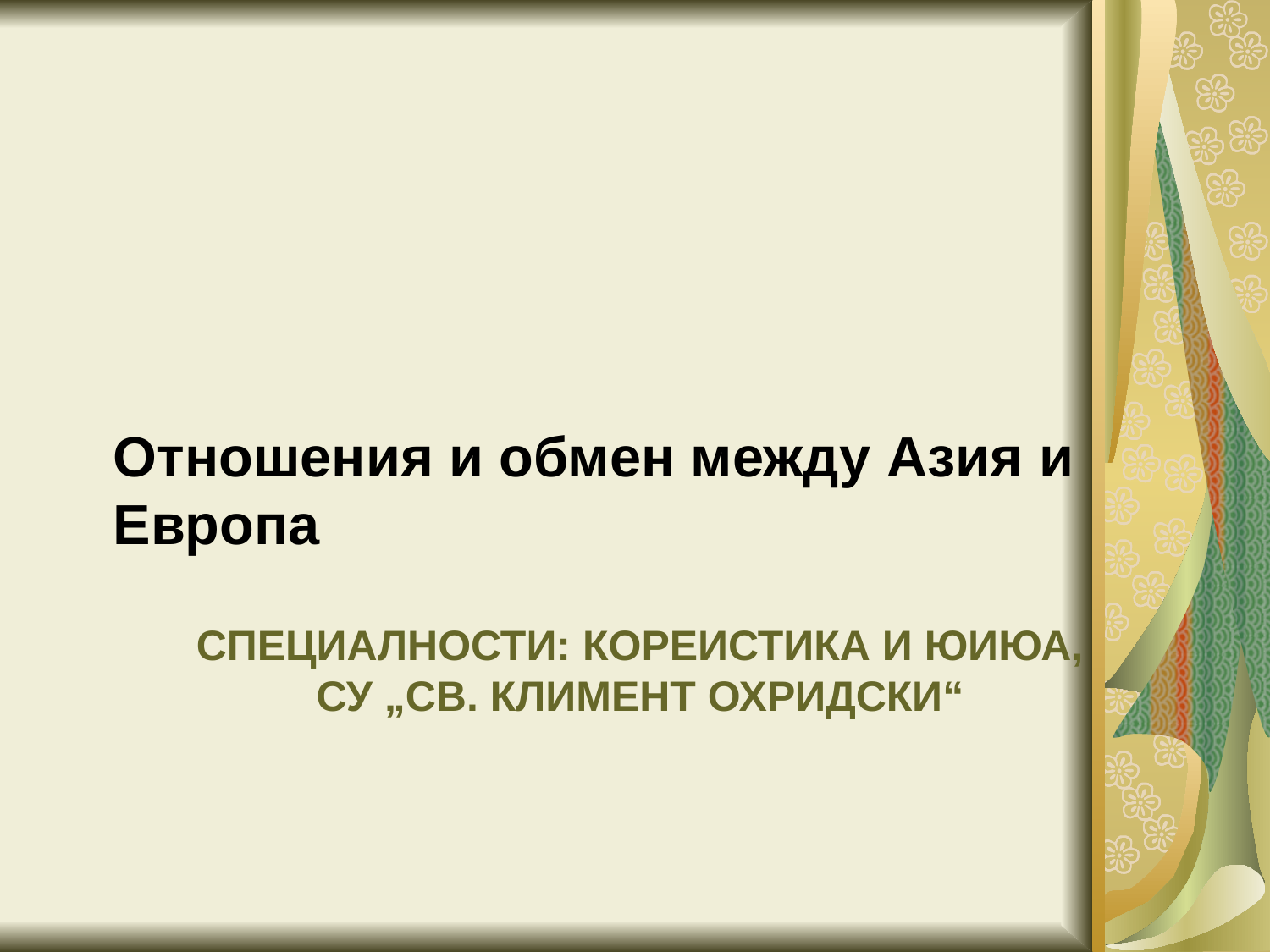

Отношения и обмен между Азия и Европа

# Специалности: Кореистика и ЮИЮА, СУ „Св. Климент Охридски“